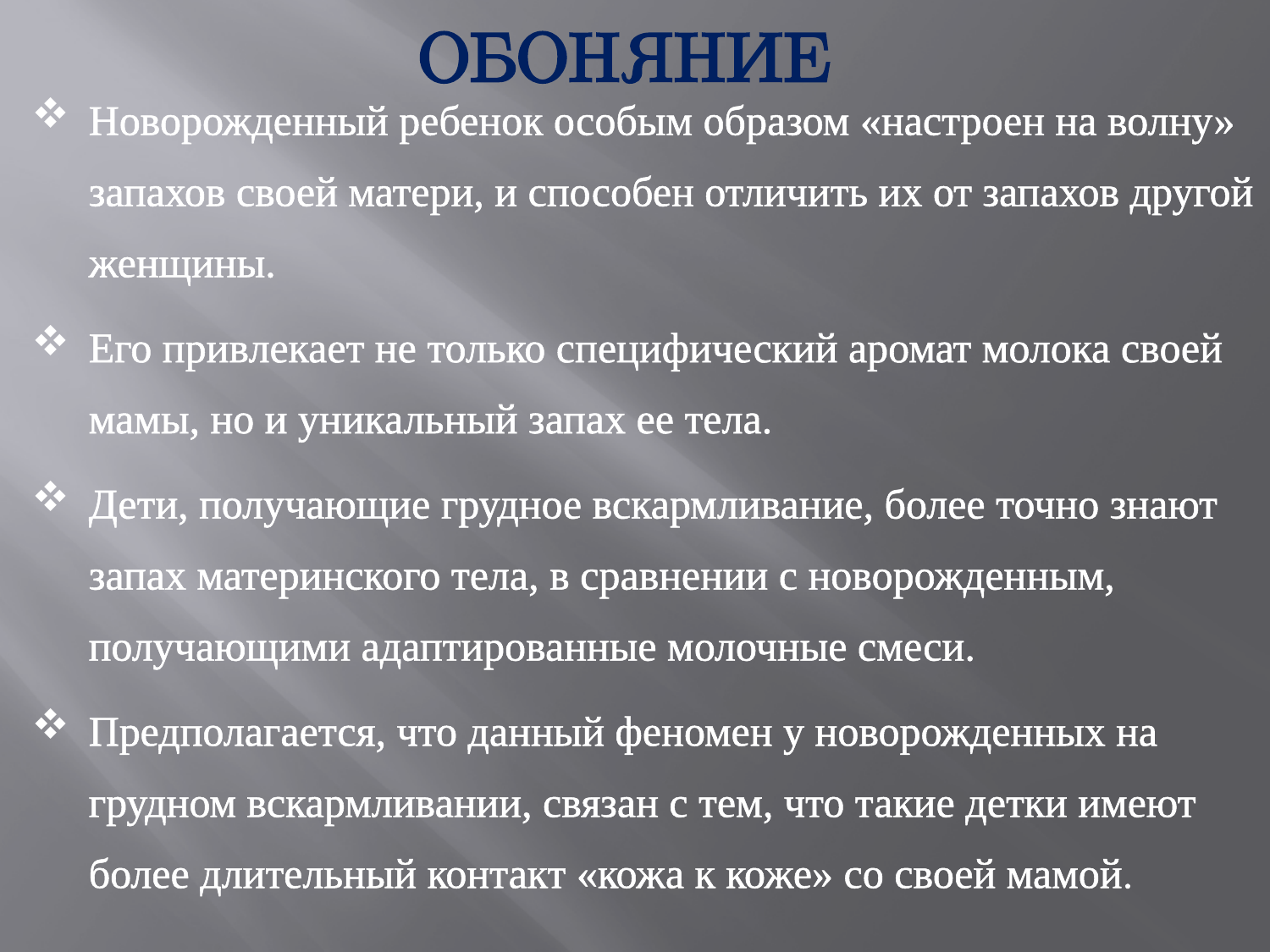

# ОБОНЯНИЕ
Новорожденный ребенок особым образом «настроен на волну» запахов своей матери, и способен отличить их от запахов другой женщины.
Его привлекает не только специфический аромат молока своей мамы, но и уникальный запах ее тела.
Дети, получающие грудное вскармливание, более точно знают  запах материнского тела, в сравнении с новорожденным, получающими адаптированные молочные смеси.
Предполагается, что данный феномен у новорожденных на грудном вскармливании, связан с тем, что такие детки имеют более длительный контакт «кожа к коже» со своей мамой.